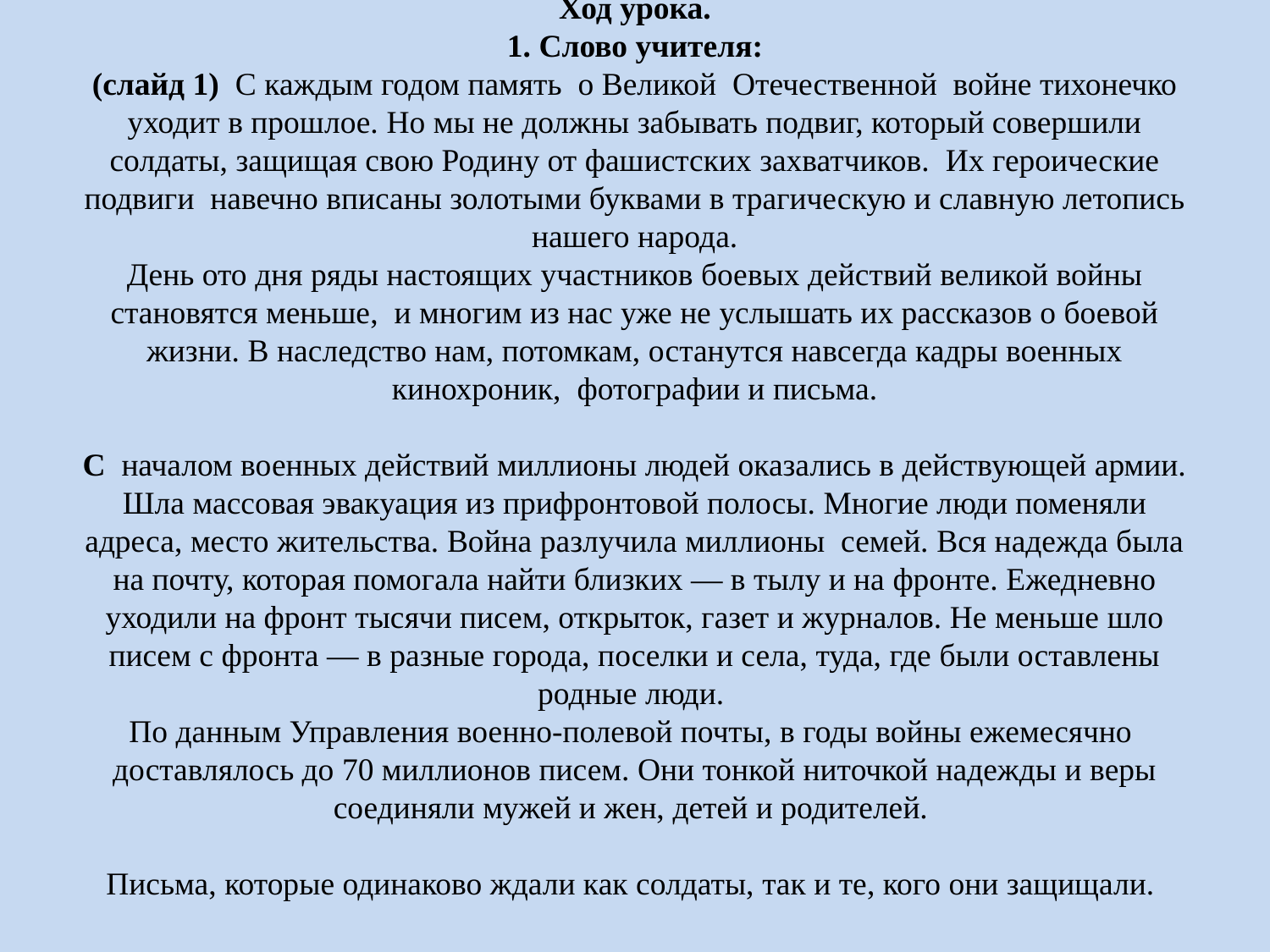

# Ход урока. 1. Слово учителя: (слайд 1)  С каждым годом память  о Великой  Отечественной  войне тихонечко уходит в прошлое. Но мы не должны забывать подвиг, который совершили солдаты, защищая свою Родину от фашистских захватчиков.  Их героические подвиги  навечно вписаны золотыми буквами в трагическую и славную летопись нашего народа. День ото дня ряды настоящих участников боевых действий великой войны становятся меньше,  и многим из нас уже не услышать их рассказов о боевой жизни. В наследство нам, потомкам, останутся навсегда кадры военных кинохроник,  фотографии и письма.   С  началом военных действий миллионы людей оказались в действующей армии. Шла массовая эвакуация из прифронтовой полосы. Многие люди поменяли адреса, место жительства. Война разлучила миллионы  семей. Вся надежда была на почту, которая помогала найти близких — в тылу и на фронте. Ежедневно уходили на фронт тысячи писем, открыток, газет и журналов. Не меньше шло писем с фронта — в разные города, поселки и села, туда, где были оставлены родные люди. По данным Управления военно-полевой почты, в годы войны ежемесячно доставлялось до 70 миллионов писем. Они тонкой ниточкой надежды и веры соединяли мужей и жен, детей и родителей.   Письма, которые одинаково ждали как солдаты, так и те, кого они защищали.